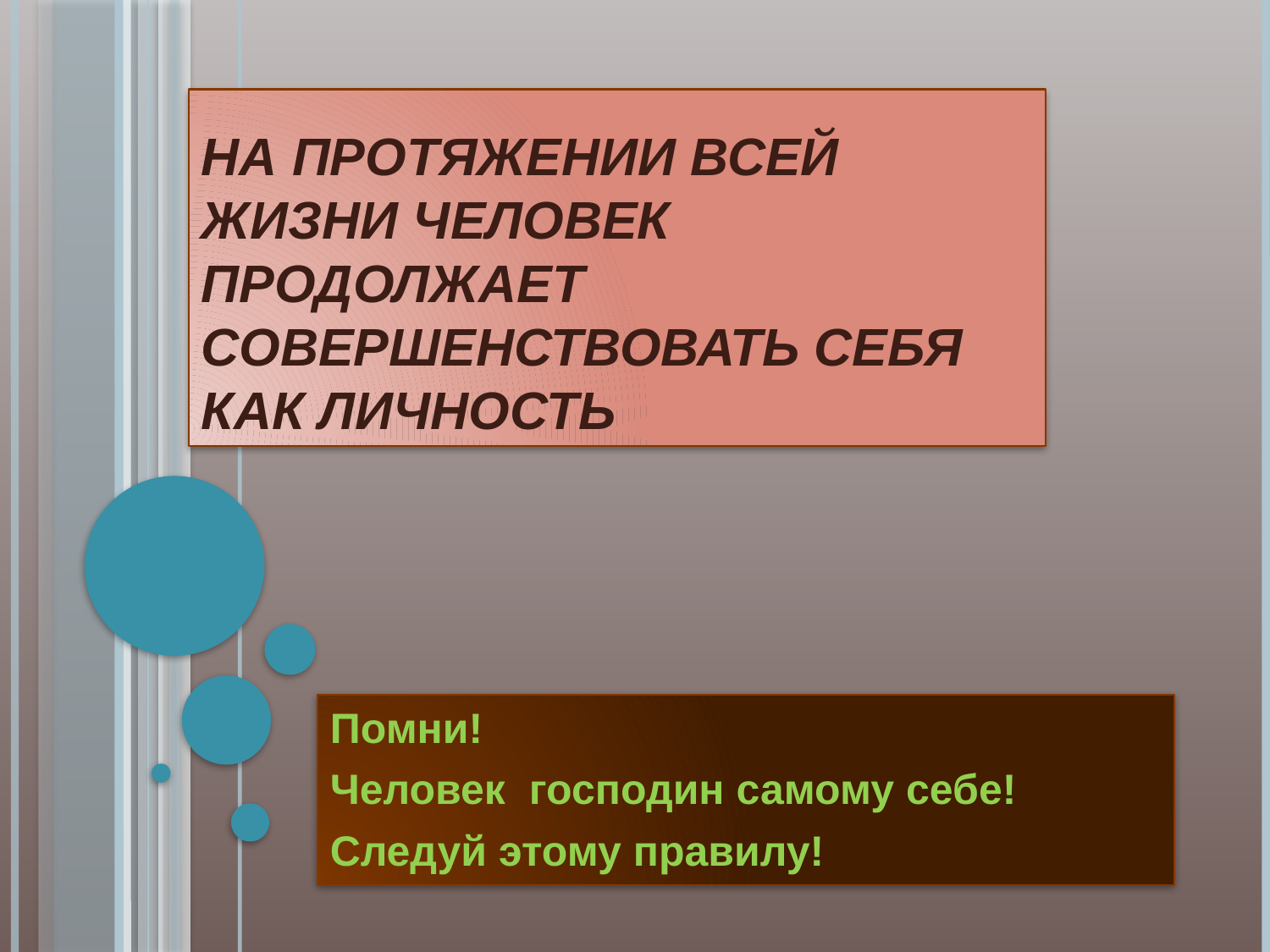

# На протяжении всей жизни человек продолжает совершенствовать себя как личность
Помни!
Человек  господин самому себе!
Следуй этому правилу!